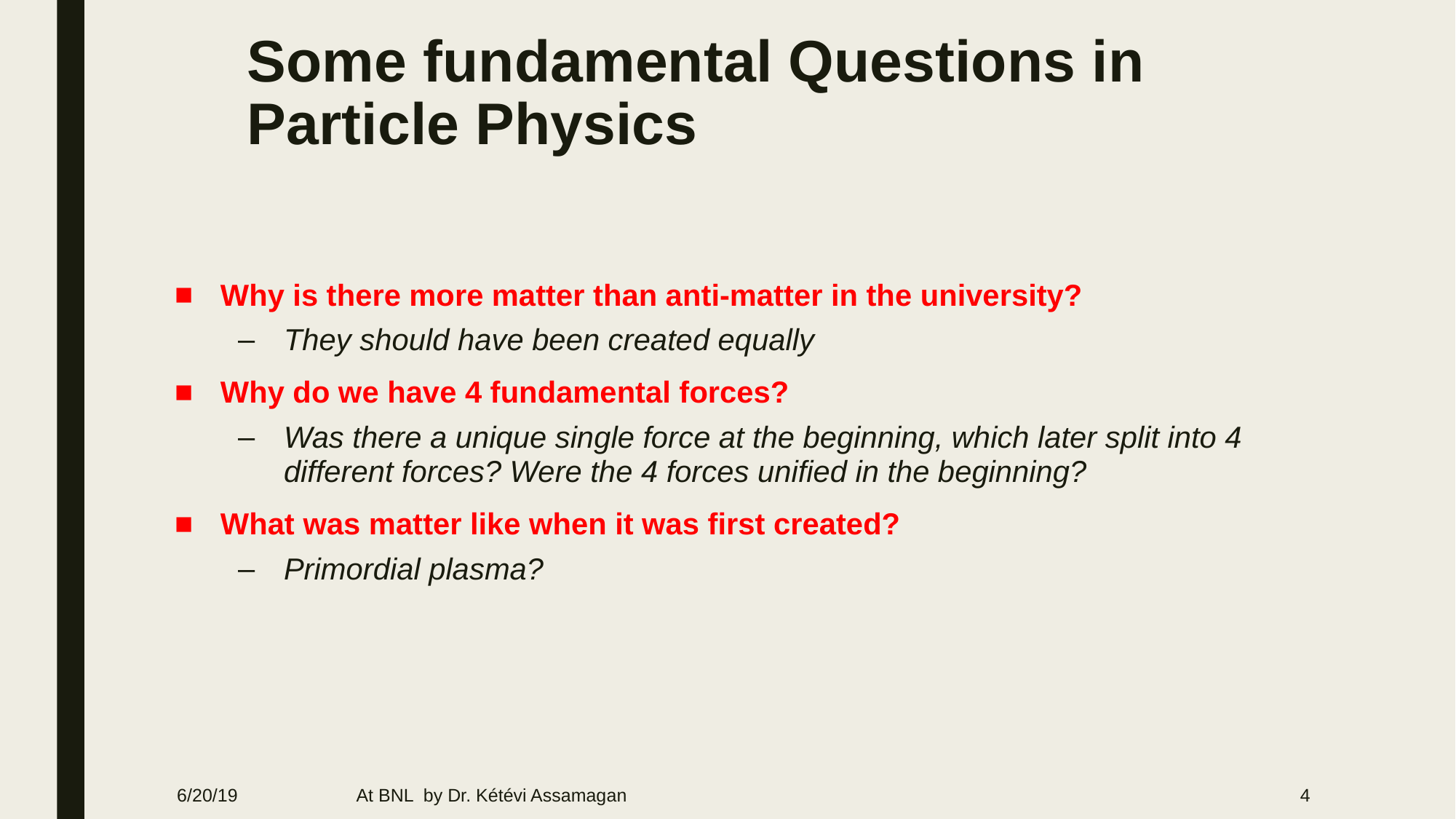

# Some fundamental Questions in Particle Physics
Why is there more matter than anti-matter in the university?
They should have been created equally
Why do we have 4 fundamental forces?
Was there a unique single force at the beginning, which later split into 4 different forces? Were the 4 forces unified in the beginning?
What was matter like when it was first created?
Primordial plasma?

6/20/19
At BNL  by Dr. Kétévi Assamagan
4